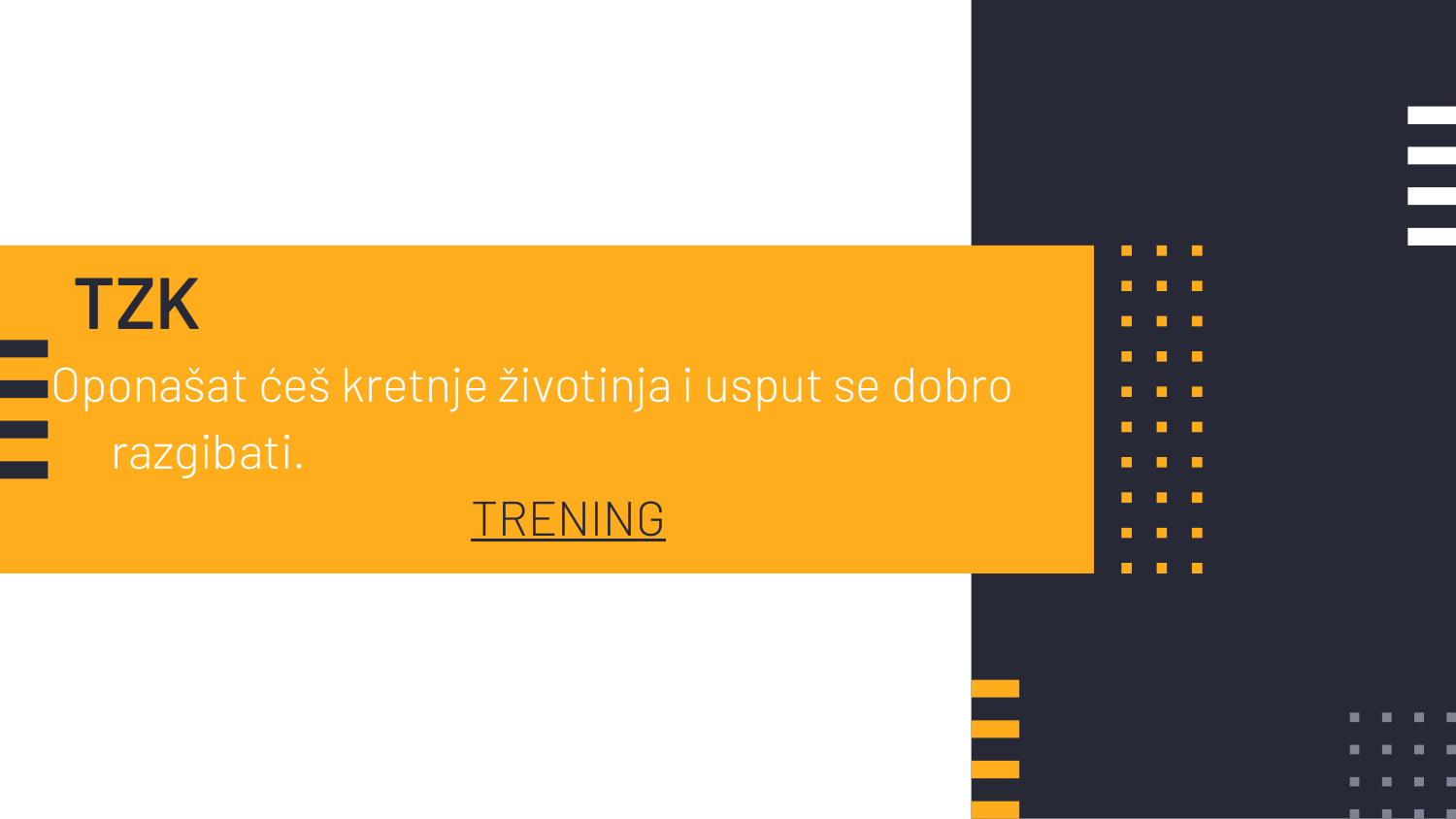

# TZK
Oponašat ćeš kretnje životinja i usput se dobro razgibati.
TRENING